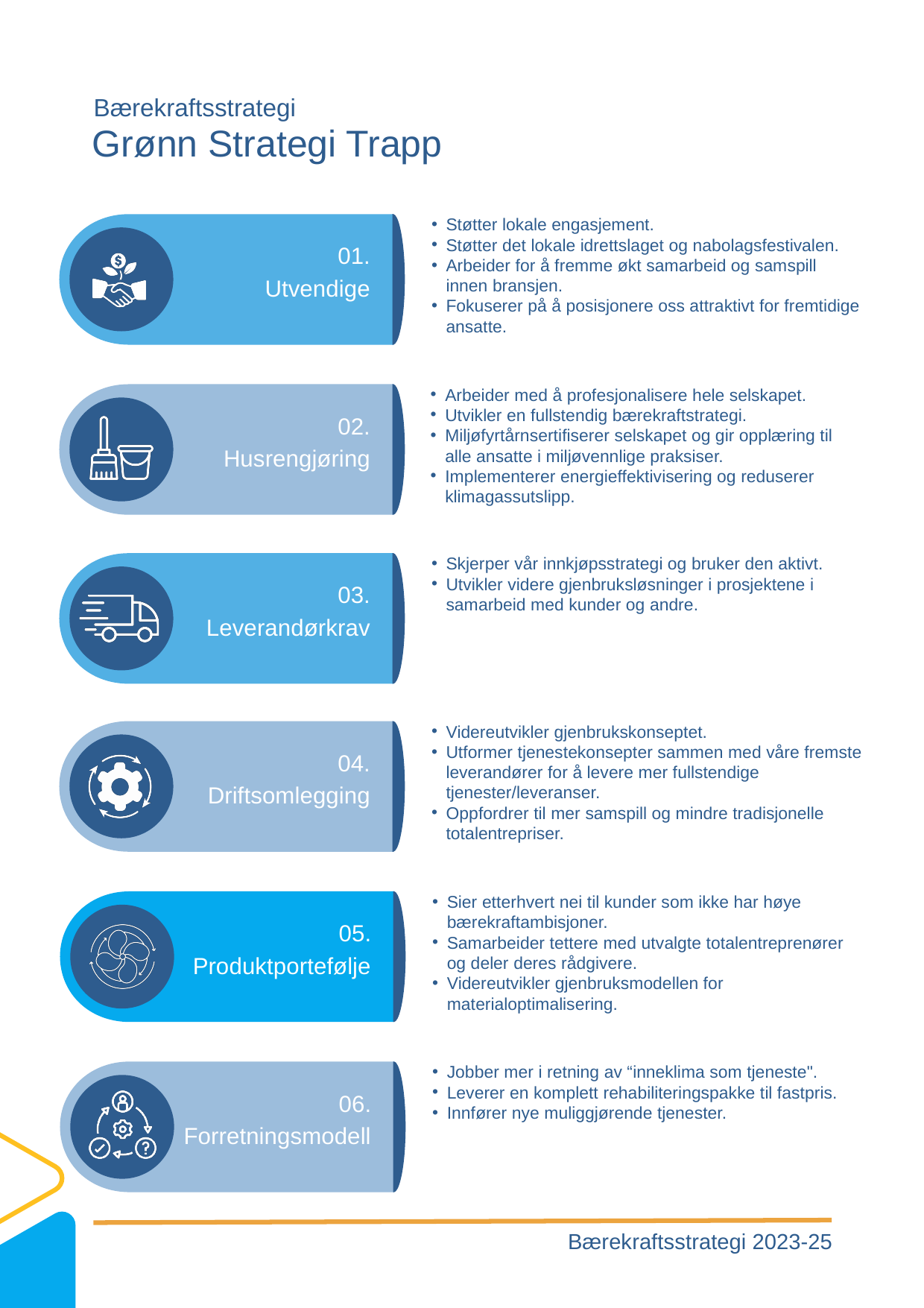

Bærekraftsstrategi
Grønn Strategi Trapp

Støtter lokale engasjement.
Støtter det lokale idrettslaget og nabolagsfestivalen.
Arbeider for å fremme økt samarbeid og samspill innen bransjen.
Fokuserer på å posisjonere oss attraktivt for fremtidige ansatte.
01.
Utvendige

Arbeider med å profesjonalisere hele selskapet.
Utvikler en fullstendig bærekraftstrategi.
Miljøfyrtårnsertifiserer selskapet og gir opplæring til alle ansatte i miljøvennlige praksiser.
Implementerer energieffektivisering og reduserer klimagassutslipp.
02.
Husrengjøring

Skjerper vår innkjøpsstrategi og bruker den aktivt.
Utvikler videre gjenbruksløsninger i prosjektene i samarbeid med kunder og andre.
03.
Leverandørkrav

Videreutvikler gjenbrukskonseptet.
Utformer tjenestekonsepter sammen med våre fremste leverandører for å levere mer fullstendige tjenester/leveranser.
Oppfordrer til mer samspill og mindre tradisjonelle totalentrepriser.
04.
Driftsomlegging

Sier etterhvert nei til kunder som ikke har høye bærekraftambisjoner.
Samarbeider tettere med utvalgte totalentreprenører og deler deres rådgivere.
Videreutvikler gjenbruksmodellen for materialoptimalisering.
05.
Produktportefølje

Jobber mer i retning av “inneklima som tjeneste".
Leverer en komplett rehabiliteringspakke til fastpris.
Innfører nye muliggjørende tjenester.
06.
Forretningsmodell

Bærekraftsstrategi 2023-25